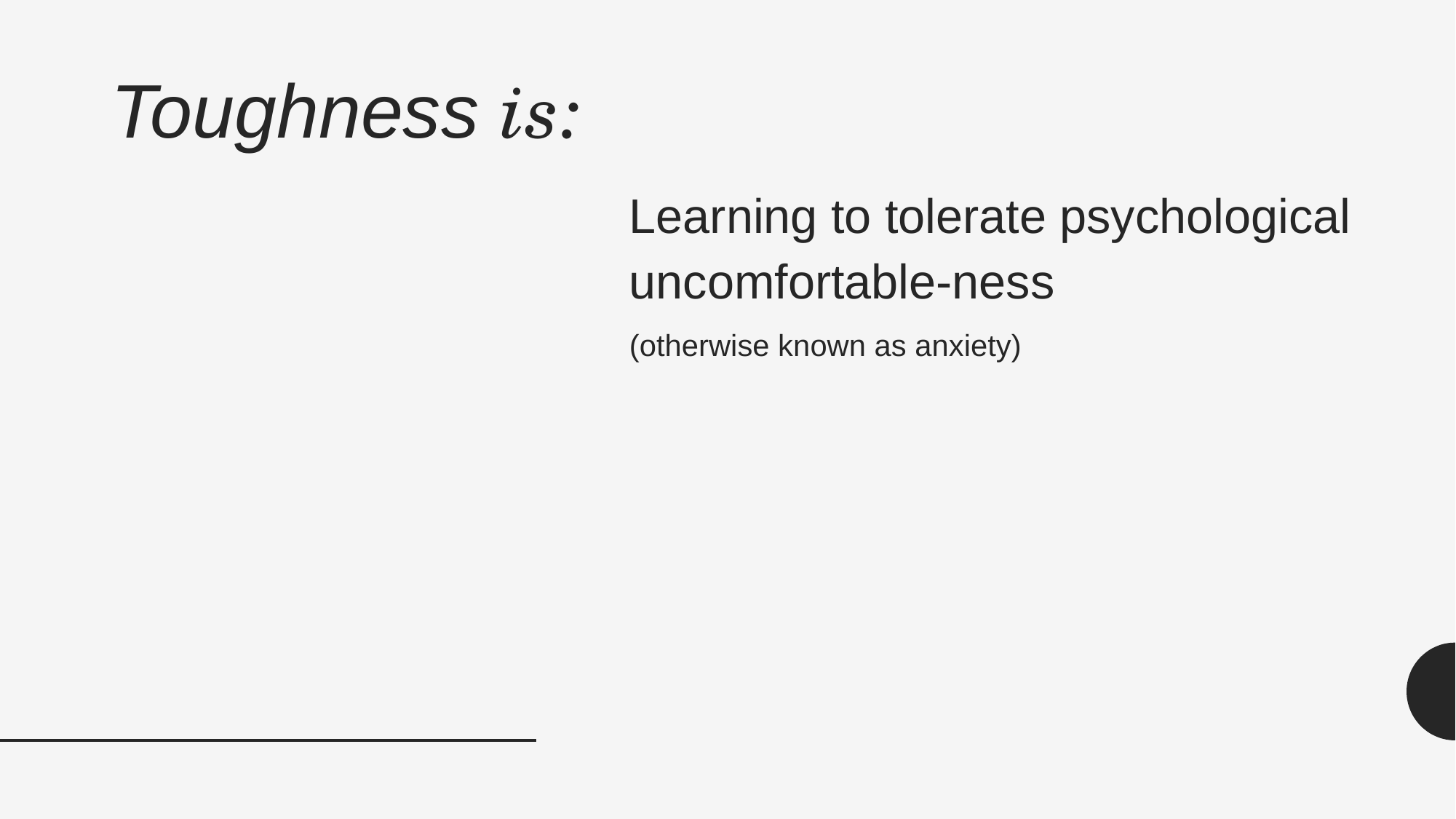

# Toughness is:

Learning to tolerate psychological uncomfortable-ness
(otherwise known as anxiety)